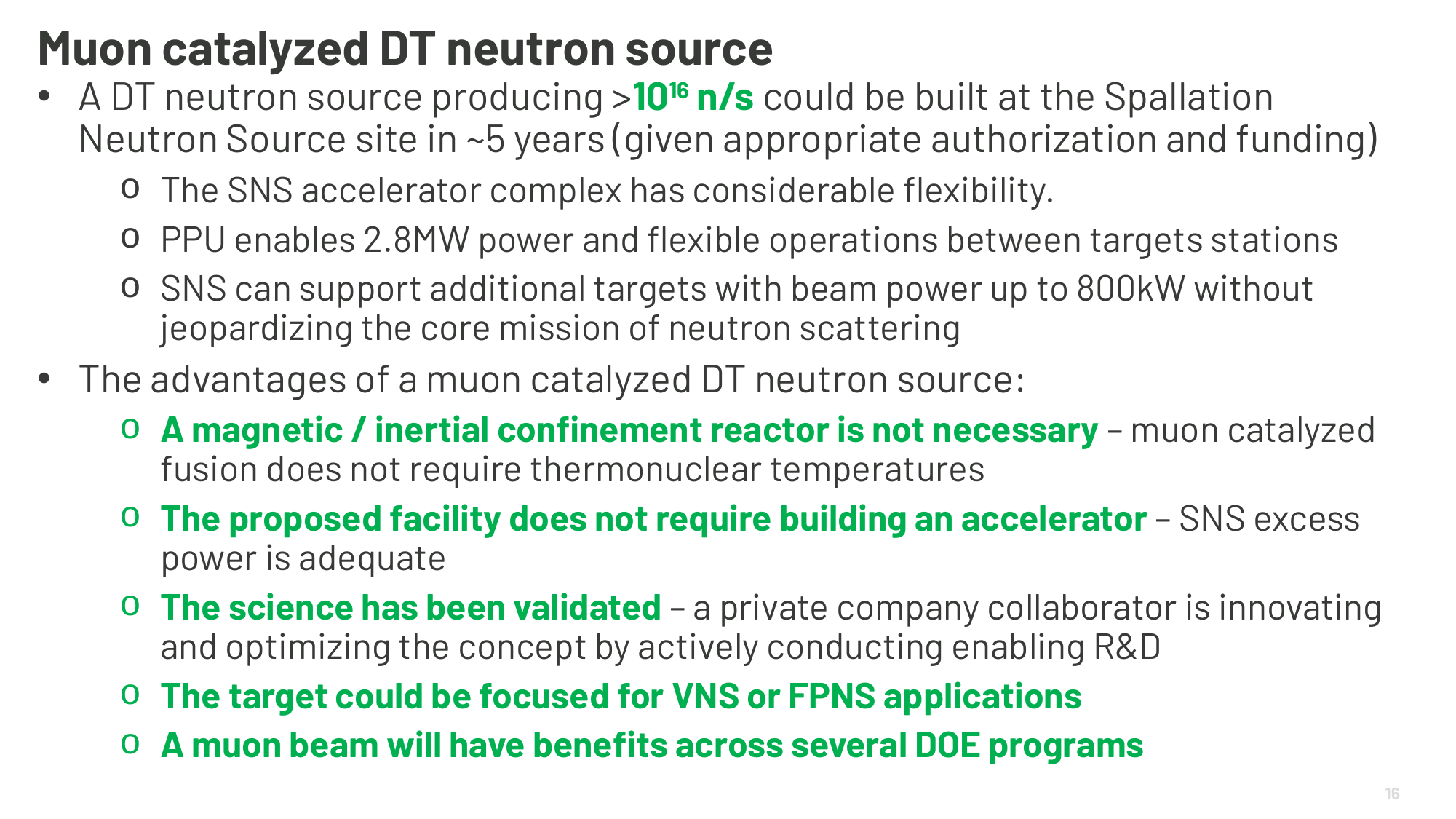

# Muon catalyzed DT neutron source
A DT neutron source producing >1016 n/s could be built at the Spallation Neutron Source site in ~5 years (given appropriate authorization and funding)
The SNS accelerator complex has considerable flexibility.
PPU enables 2.8MW power and flexible operations between targets stations
SNS can support additional targets with beam power up to 800kW without jeopardizing the core mission of neutron scattering
The advantages of a muon catalyzed DT neutron source:
A magnetic / inertial confinement reactor is not necessary – muon catalyzed fusion does not require thermonuclear temperatures
The proposed facility does not require building an accelerator – SNS excess power is adequate
The science has been validated – a private company collaborator is innovating and optimizing the concept by actively conducting enabling R&D
The target could be focused for VNS or FPNS applications
A muon beam will have benefits across several DOE programs